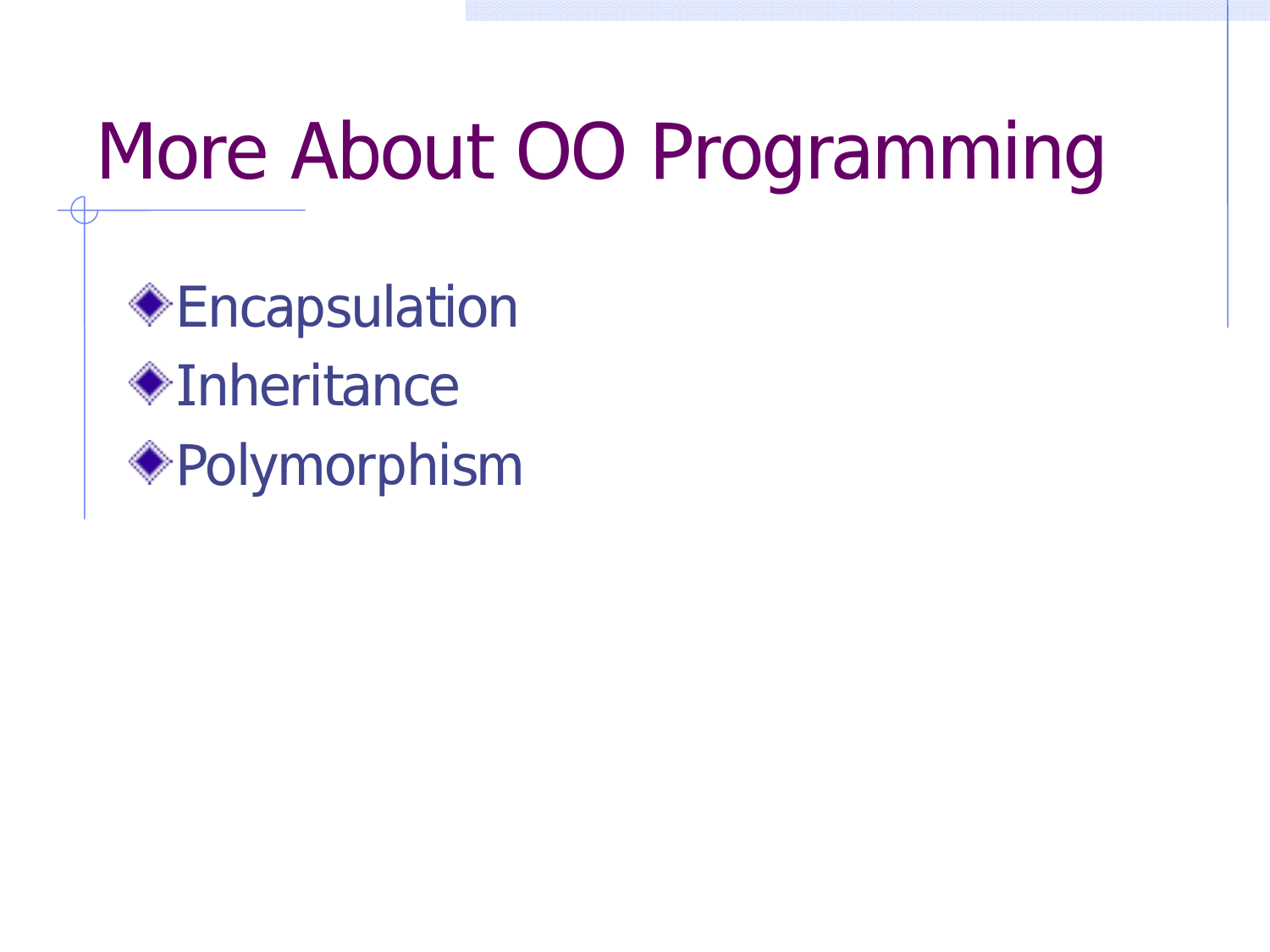

# More About OO Programming
Encapsulation
Inheritance
Polymorphism